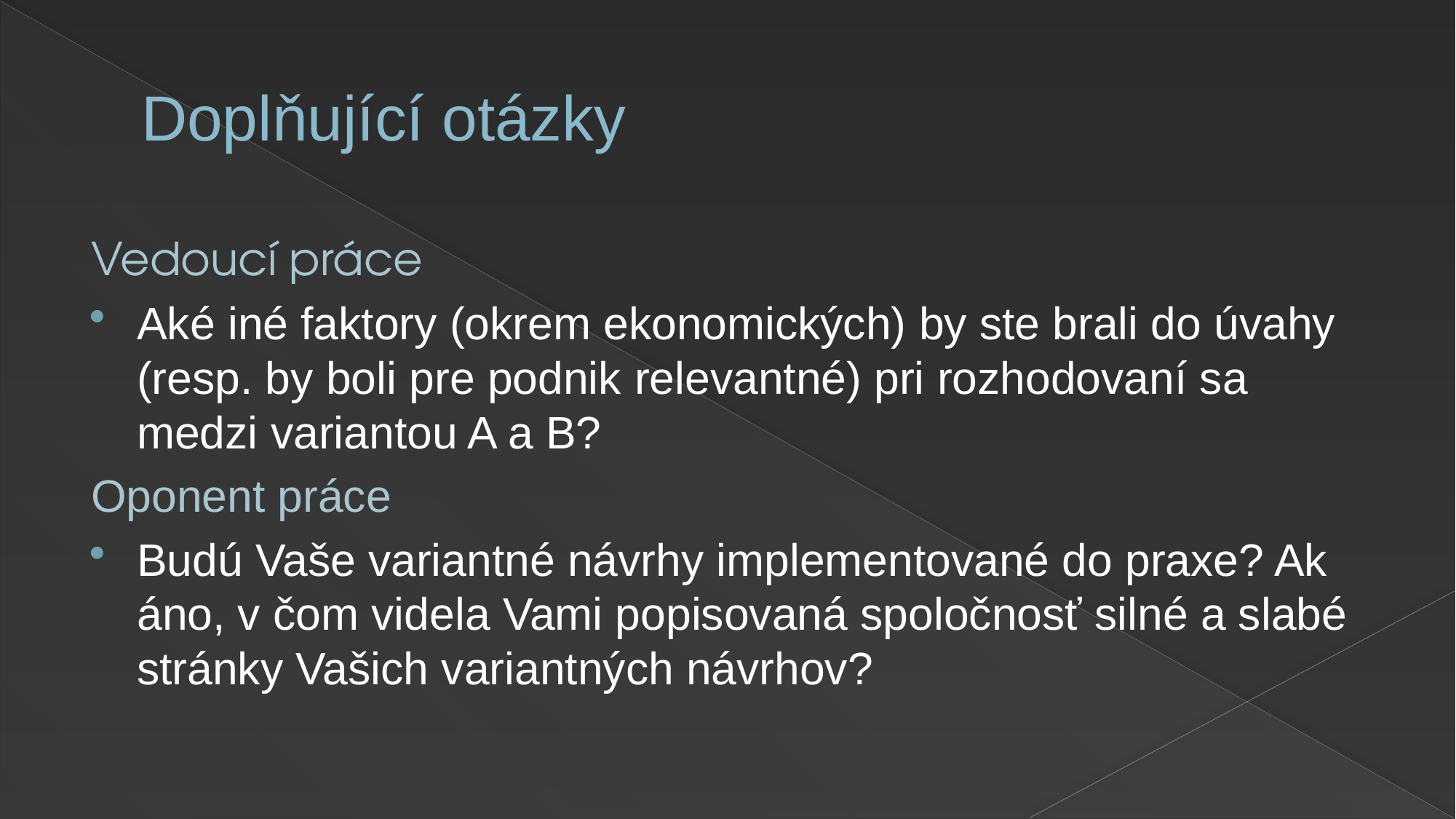

# Doplňující otázky
Vedoucí práce
Aké iné faktory (okrem ekonomických) by ste brali do úvahy (resp. by boli pre podnik relevantné) pri rozhodovaní sa medzi variantou A a B?
Oponent práce
Budú Vaše variantné návrhy implementované do praxe? Ak áno, v čom videla Vami popisovaná spoločnosť silné a slabé stránky Vašich variantných návrhov?